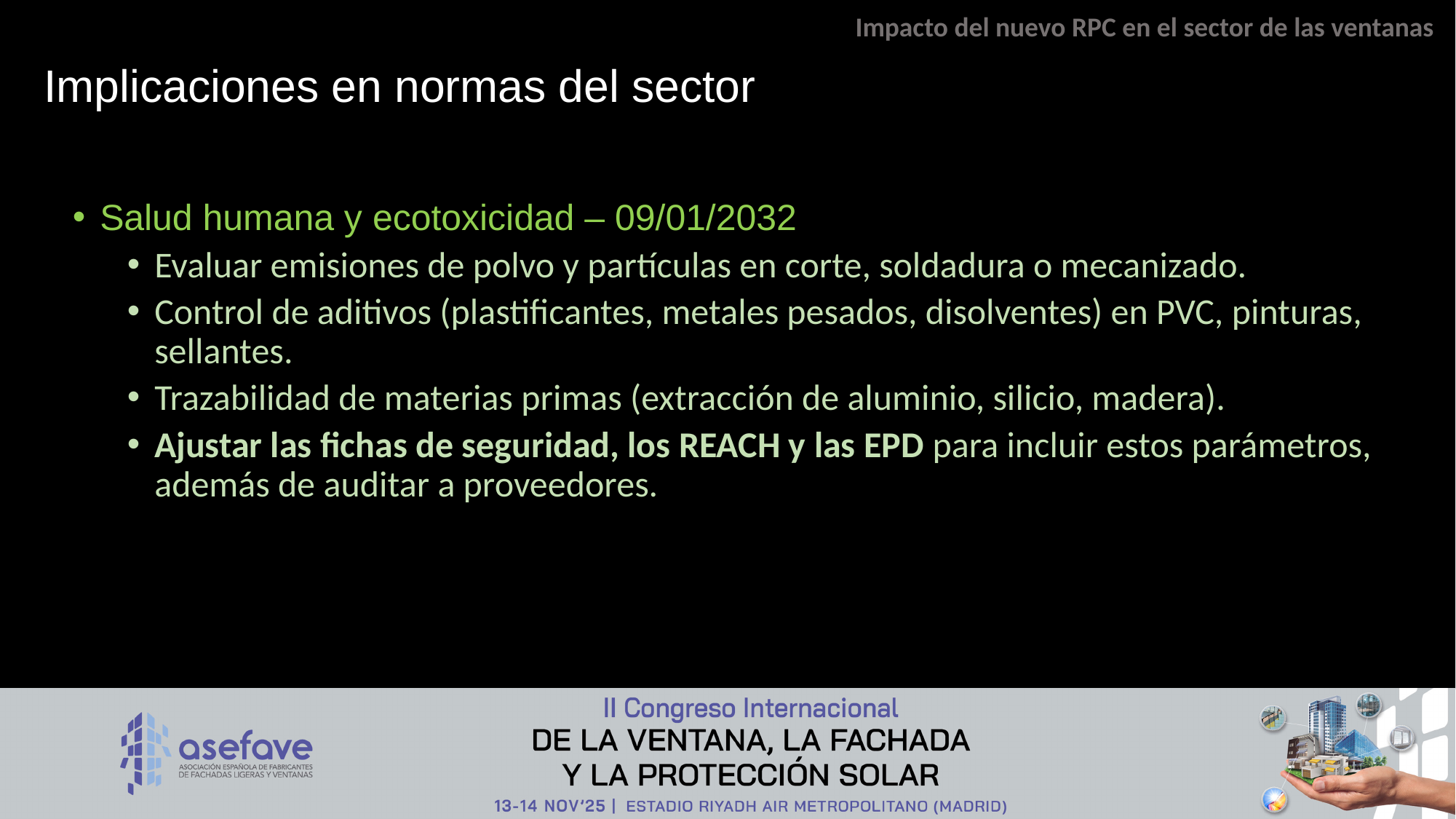

Impacto del nuevo RPC en el sector de las ventanas
# Implicaciones en normas del sector
Salud humana y ecotoxicidad – 09/01/2032
Evaluar emisiones de polvo y partículas en corte, soldadura o mecanizado.
Control de aditivos (plastificantes, metales pesados, disolventes) en PVC, pinturas, sellantes.
Trazabilidad de materias primas (extracción de aluminio, silicio, madera).
Ajustar las fichas de seguridad, los REACH y las EPD para incluir estos parámetros, además de auditar a proveedores.